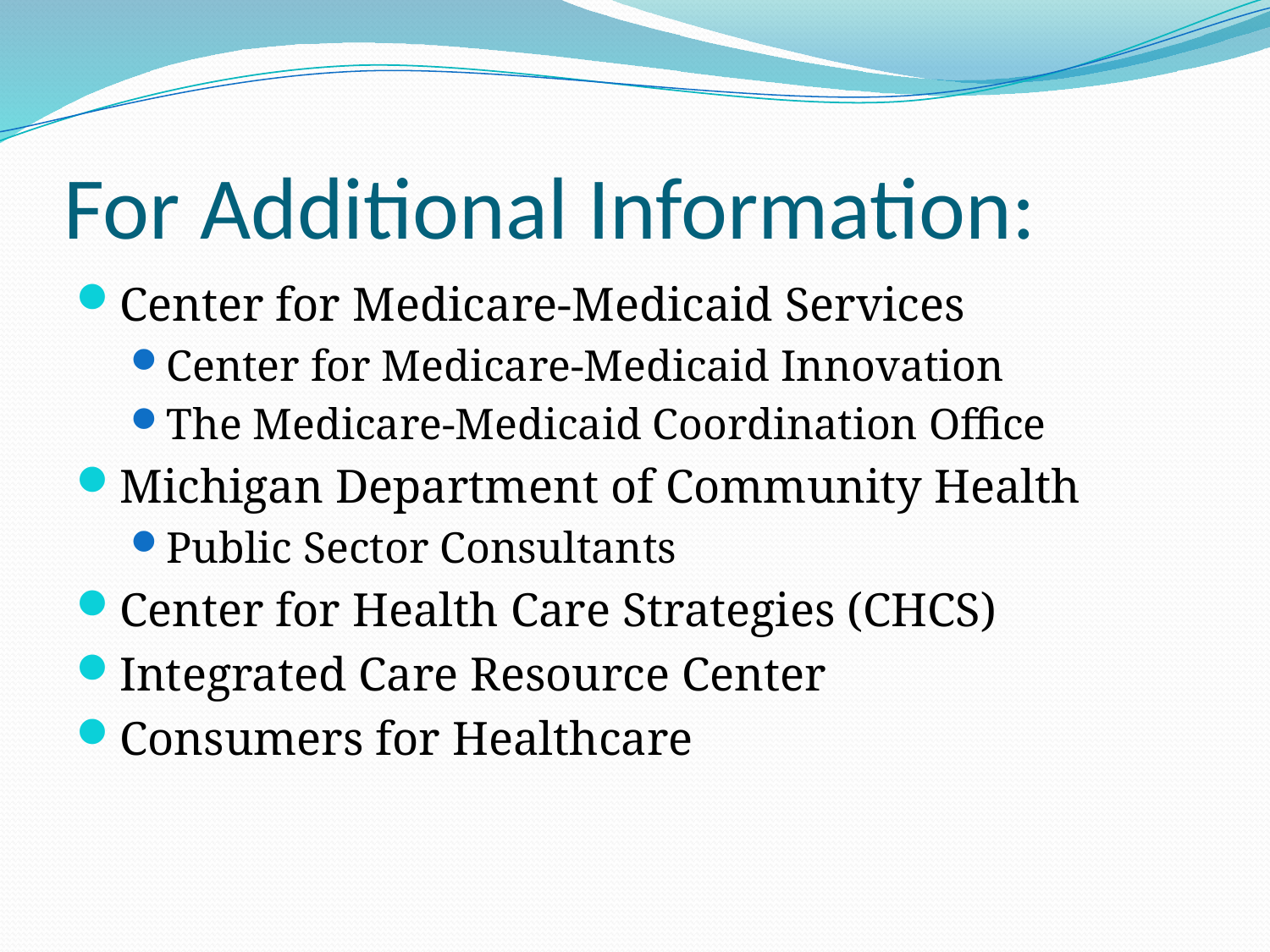

# For Additional Information:
Center for Medicare-Medicaid Services
Center for Medicare-Medicaid Innovation
The Medicare-Medicaid Coordination Office
Michigan Department of Community Health
Public Sector Consultants
Center for Health Care Strategies (CHCS)
Integrated Care Resource Center
Consumers for Healthcare